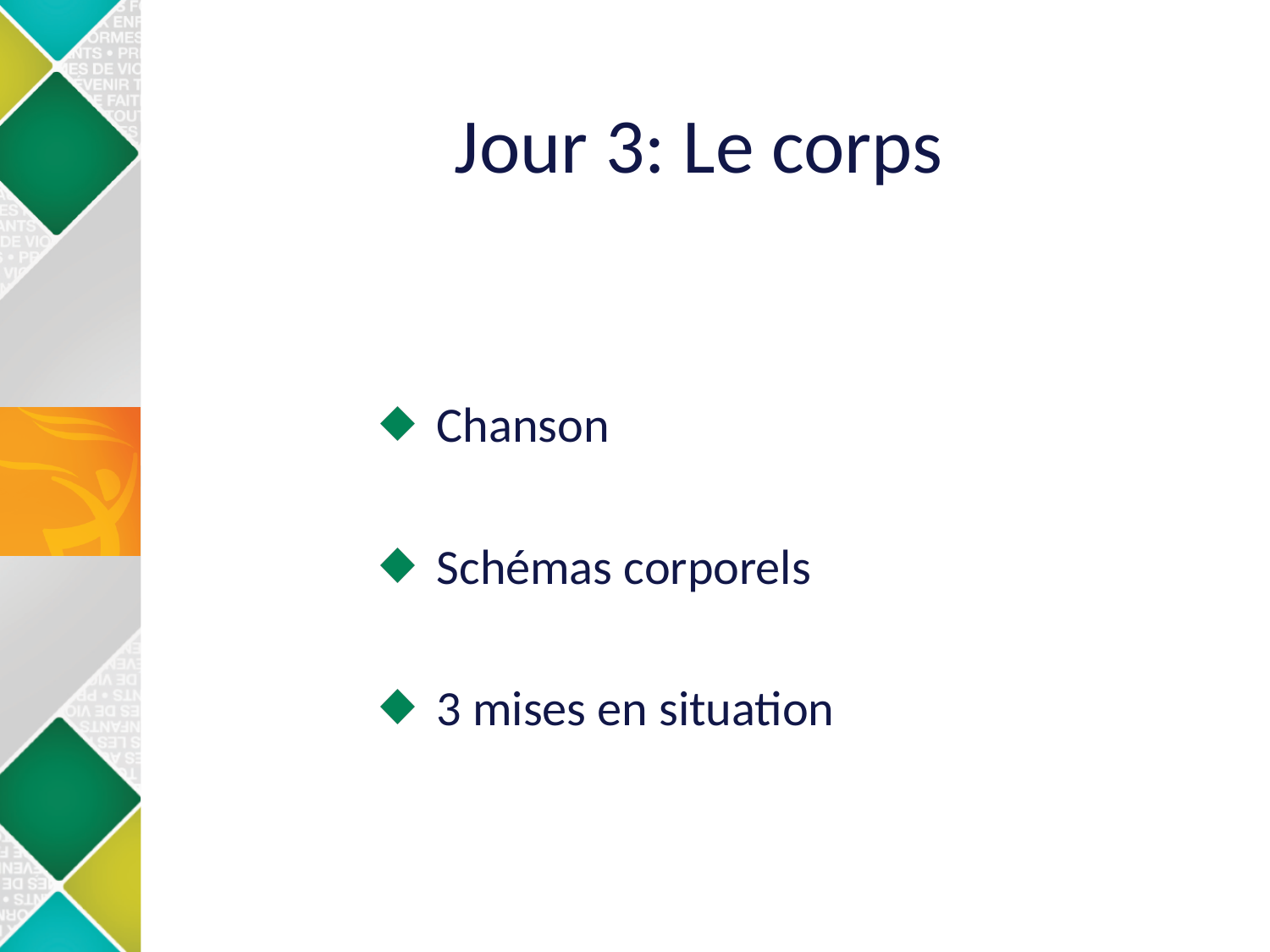

# Jour 3: Le corps

  Chanson

  Schémas corporels

  3 mises en situation